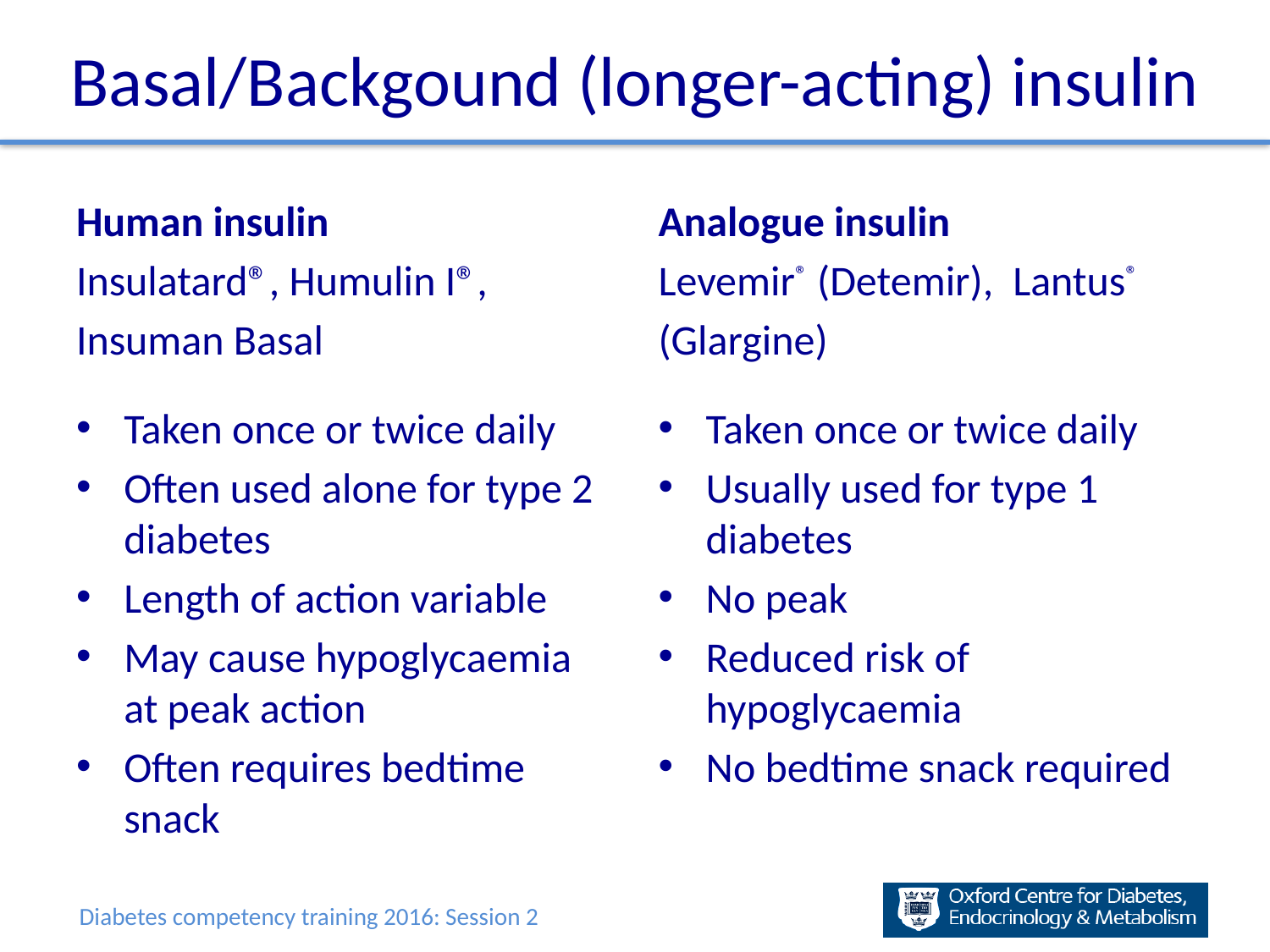

# Basal/Backgound (longer-acting) insulin
Human insulin
Insulatard®, Humulin I®,
Insuman Basal

Taken once or twice daily
Often used alone for type 2 diabetes
Length of action variable
May cause hypoglycaemia at peak action
Often requires bedtime snack

Analogue insulin
Levemir® (Detemir),  Lantus®
(Glargine)

Taken once or twice daily
Usually used for type 1 diabetes
No peak
Reduced risk of hypoglycaemia
No bedtime snack required